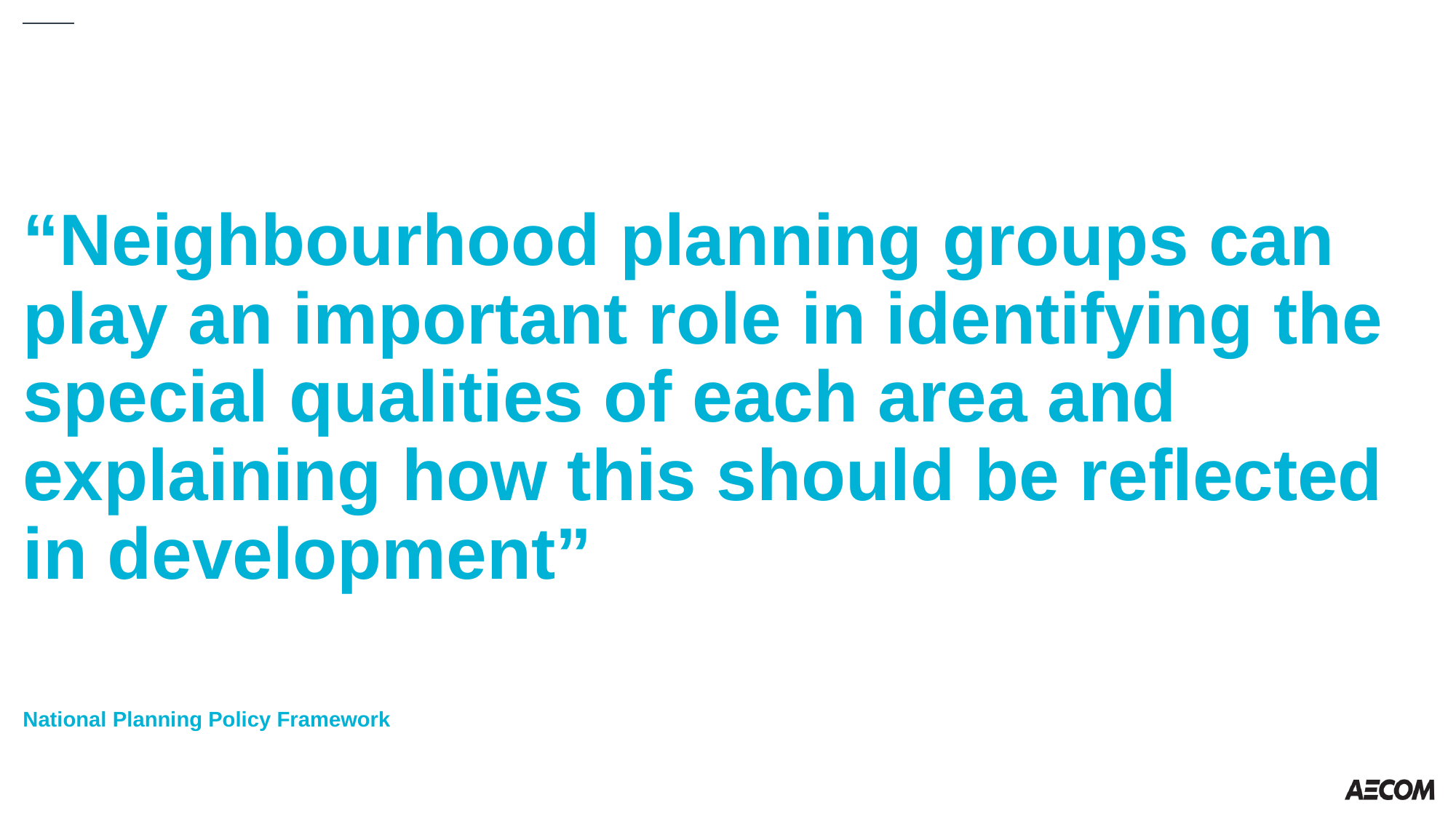

# “Neighbourhood planning groups can play an important role in identifying the special qualities of each area and explaining how this should be reflected in development”
National Planning Policy Framework